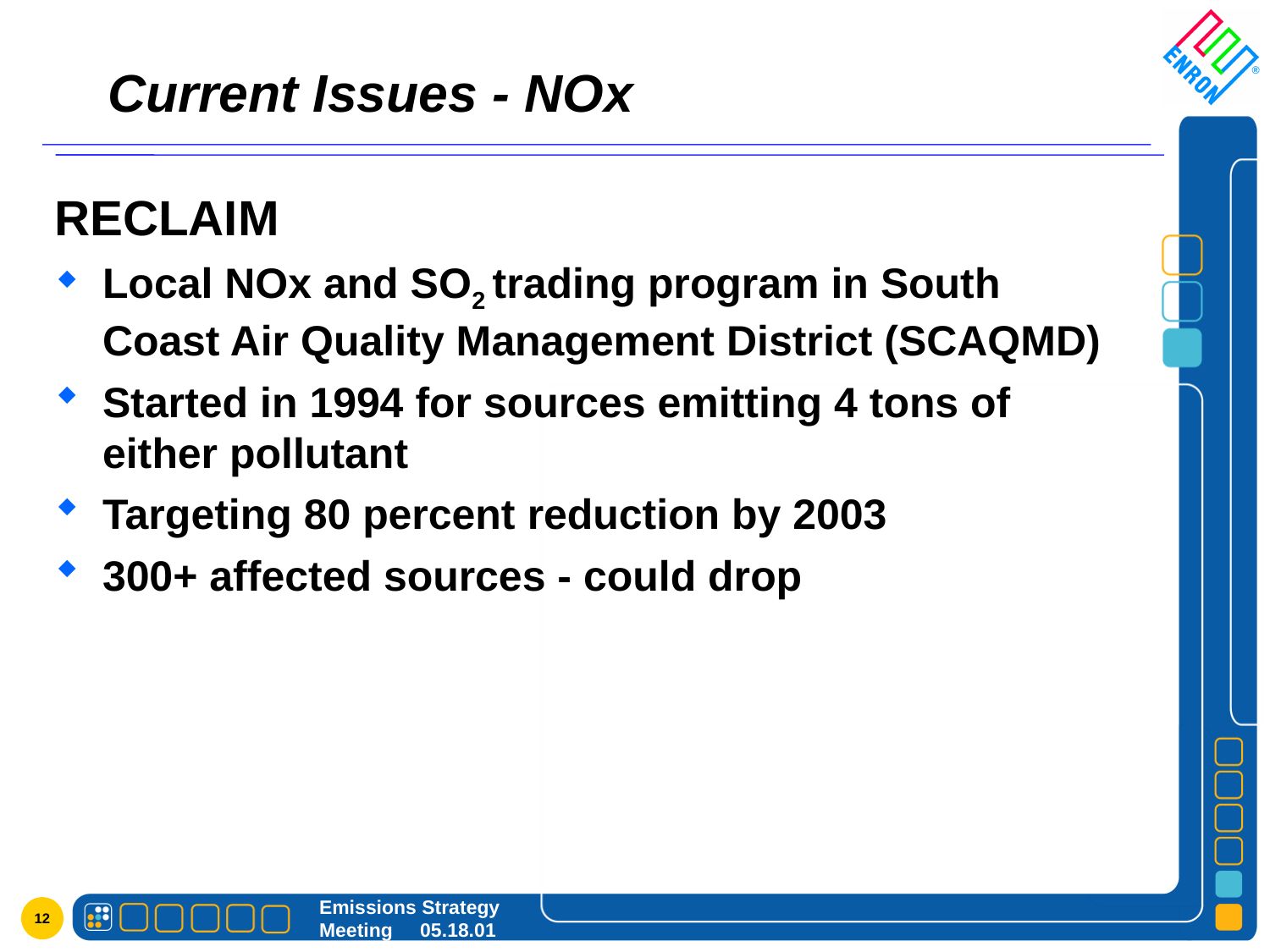

# Current Issues - NOx
RECLAIM
Local NOx and SO2 trading program in South Coast Air Quality Management District (SCAQMD)
Started in 1994 for sources emitting 4 tons of either pollutant
Targeting 80 percent reduction by 2003
300+ affected sources - could drop